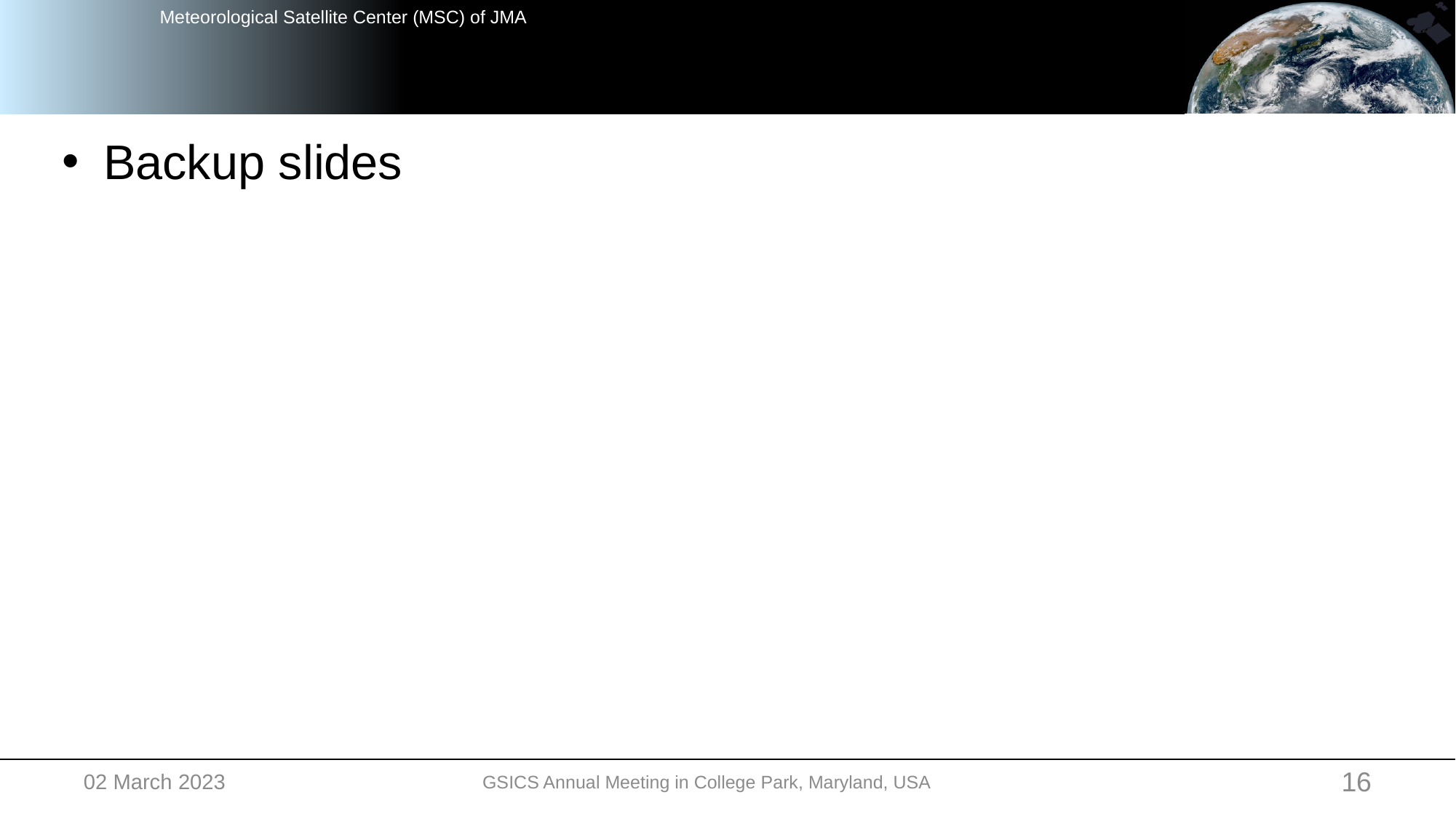

#
Backup slides
02 March 2023
16
GSICS Annual Meeting in College Park, Maryland, USA